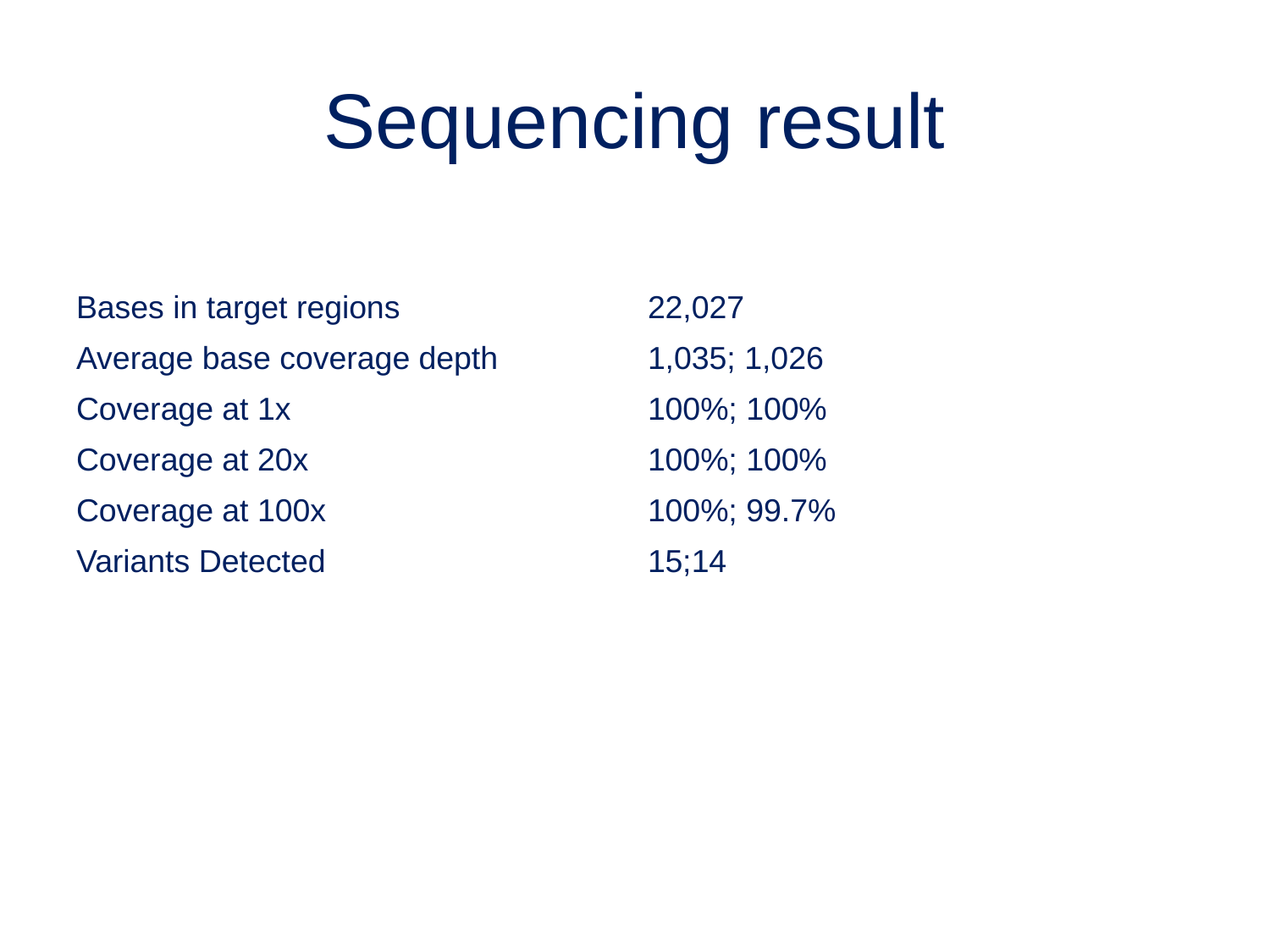

# Sequencing result
|  |  |
| --- | --- |
| Bases in target regions | 22,027 |
| Average base coverage depth | 1,035; 1,026 |
| Coverage at 1x | 100%; 100% |
| Coverage at 20x | 100%; 100% |
| Coverage at 100x | 100%; 99.7% |
| Variants Detected | 15;14 |